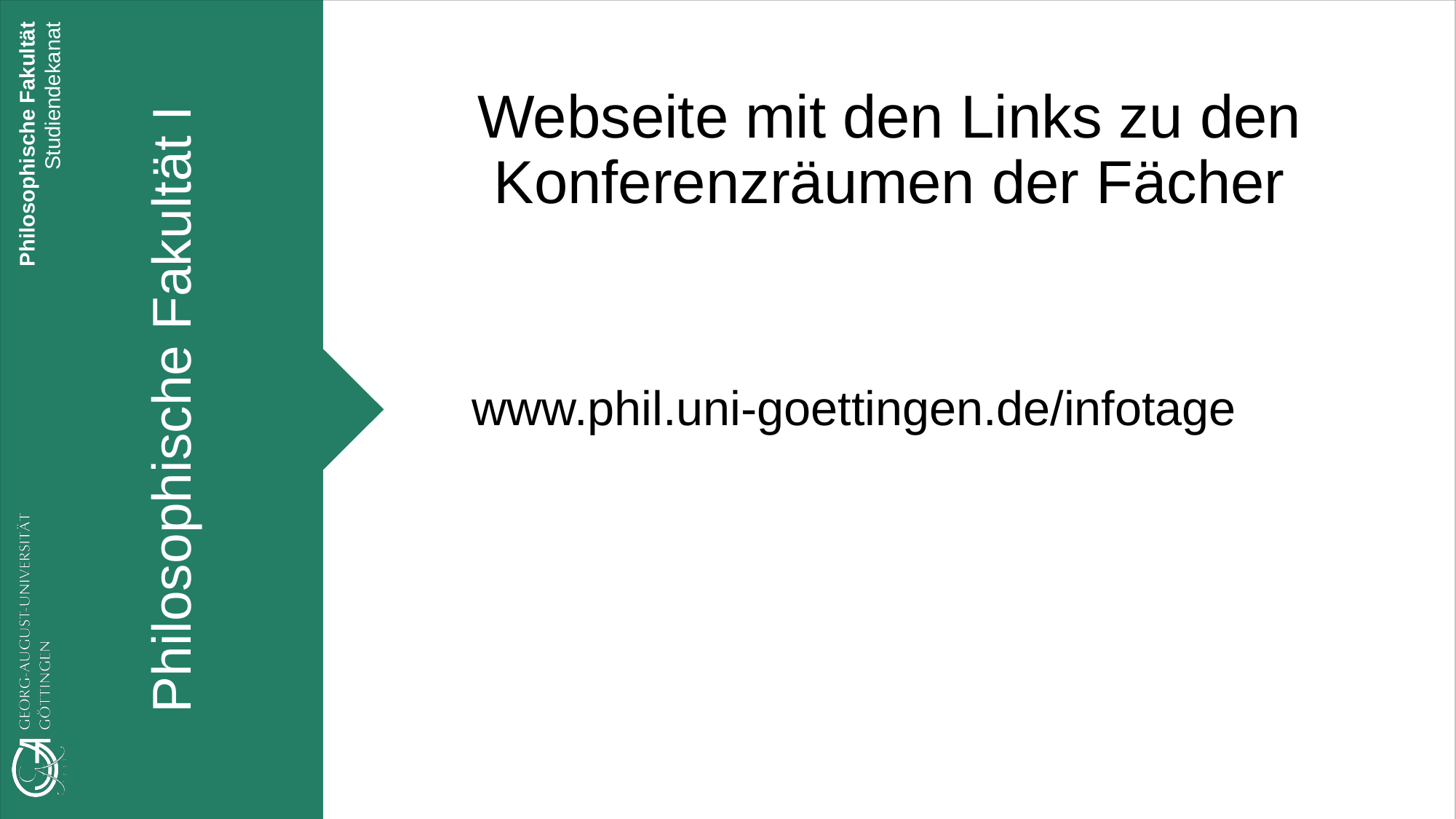

Webseite mit den Links zu den Konferenzräumen der Fächer

www.phil.uni-goettingen.de/infotage